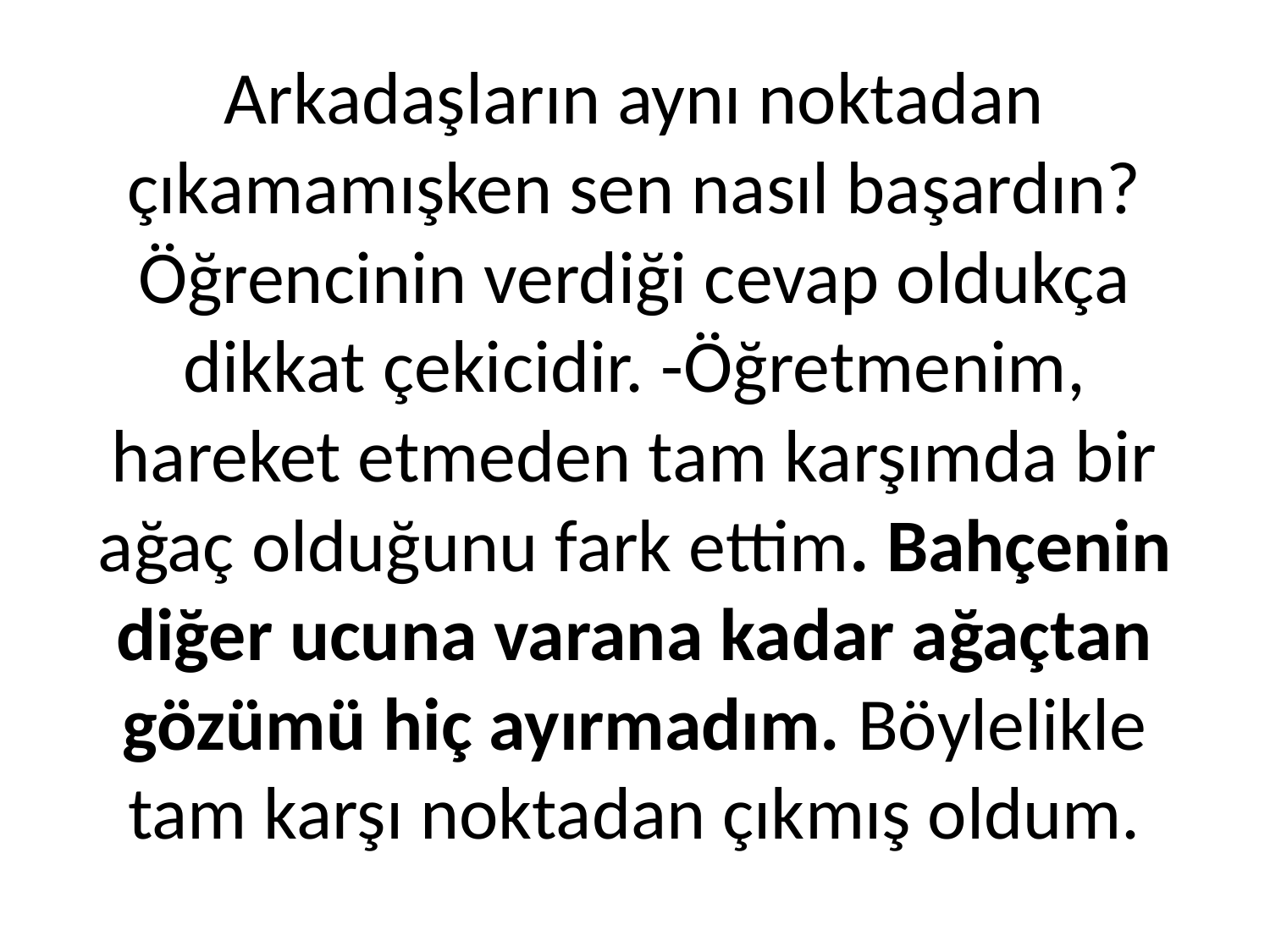

# Arkadaşların aynı noktadan çıkamamışken sen nasıl başardın? Öğrencinin verdiği cevap oldukça dikkat çekicidir. -Öğretmenim, hareket etmeden tam karşımda bir ağaç olduğunu fark ettim. Bahçenin diğer ucuna varana kadar ağaçtan gözümü hiç ayırmadım. Böylelikle tam karşı noktadan çıkmış oldum.